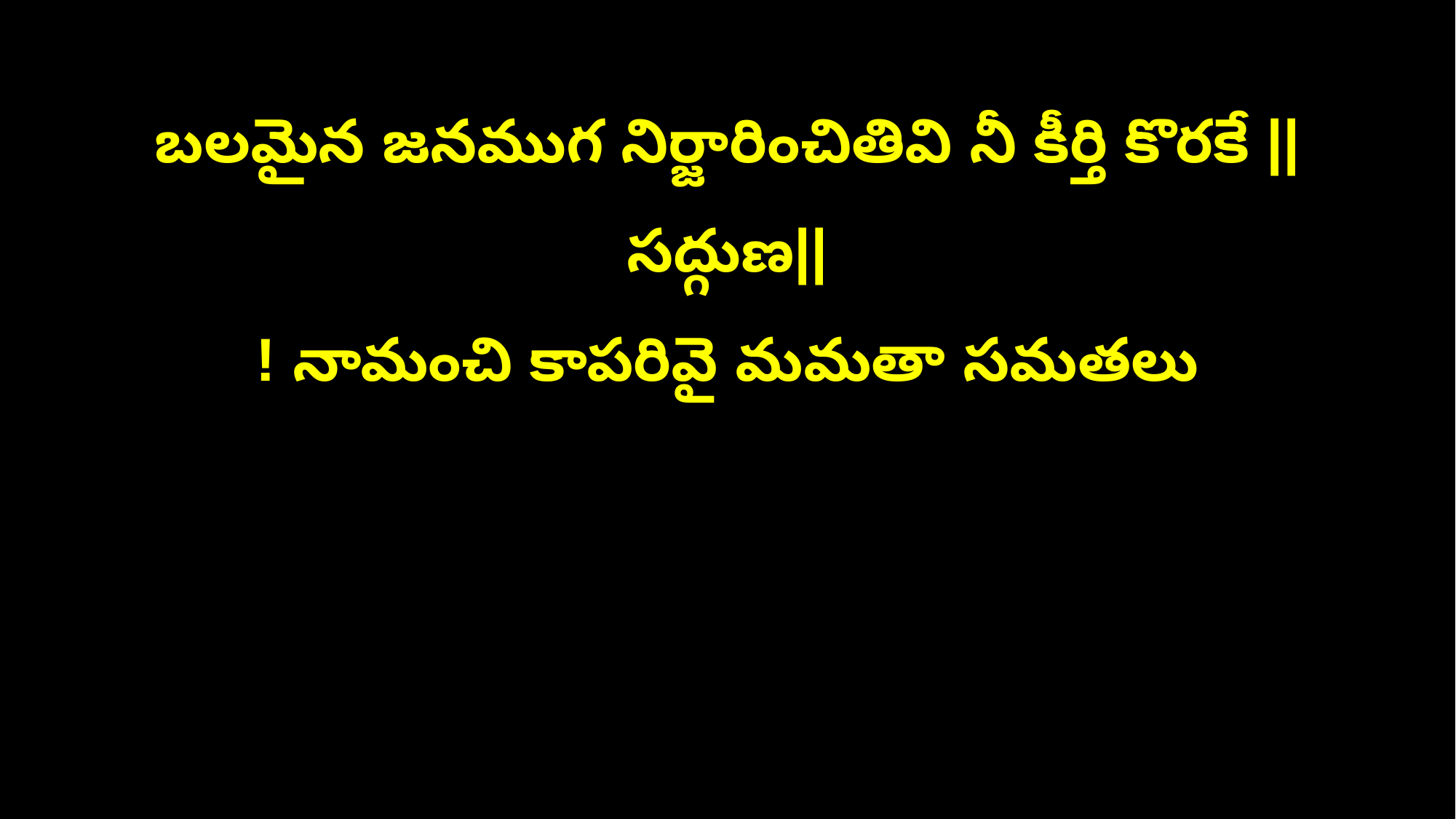

బలమైన జనముగ నిర్జారించితివి నీ కీర్తి కొరకే ||సద్గుణ||
! నామంచి కాపరివై మమతా సమతలు